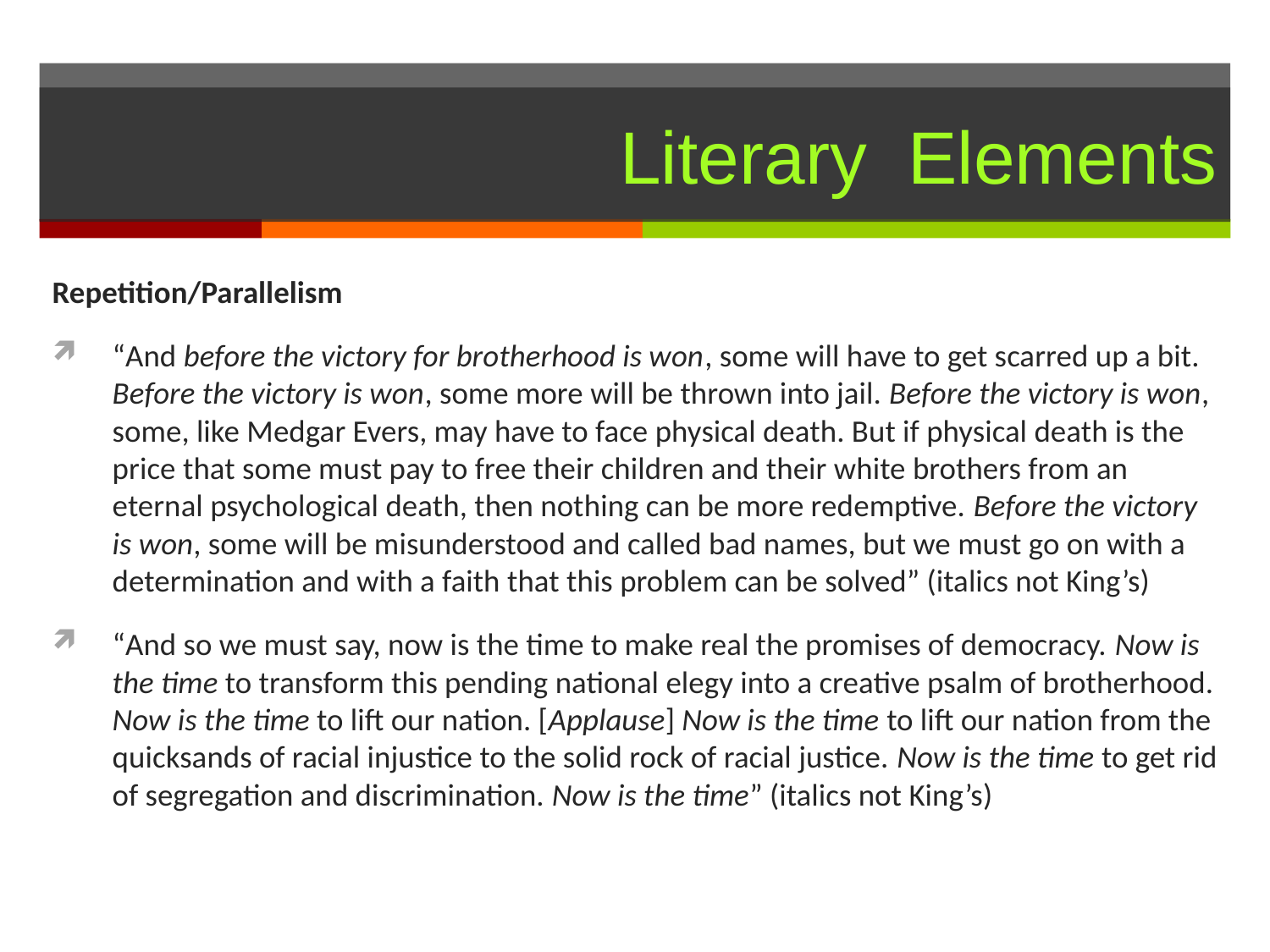

# Literary  Elements
Repetition/Parallelism
“And before the victory for brotherhood is won, some will have to get scarred up a bit. Before the victory is won, some more will be thrown into jail. Before the victory is won, some, like Medgar Evers, may have to face physical death. But if physical death is the price that some must pay to free their children and their white brothers from an eternal psychological death, then nothing can be more redemptive. Before the victory is won, some will be misunderstood and called bad names, but we must go on with a determination and with a faith that this problem can be solved” (italics not King’s)
“And so we must say, now is the time to make real the promises of democracy. Now is the time to transform this pending national elegy into a creative psalm of brotherhood. Now is the time to lift our nation. [Applause] Now is the time to lift our nation from the quicksands of racial injustice to the solid rock of racial justice. Now is the time to get rid of segregation and discrimination. Now is the time” (italics not King’s)